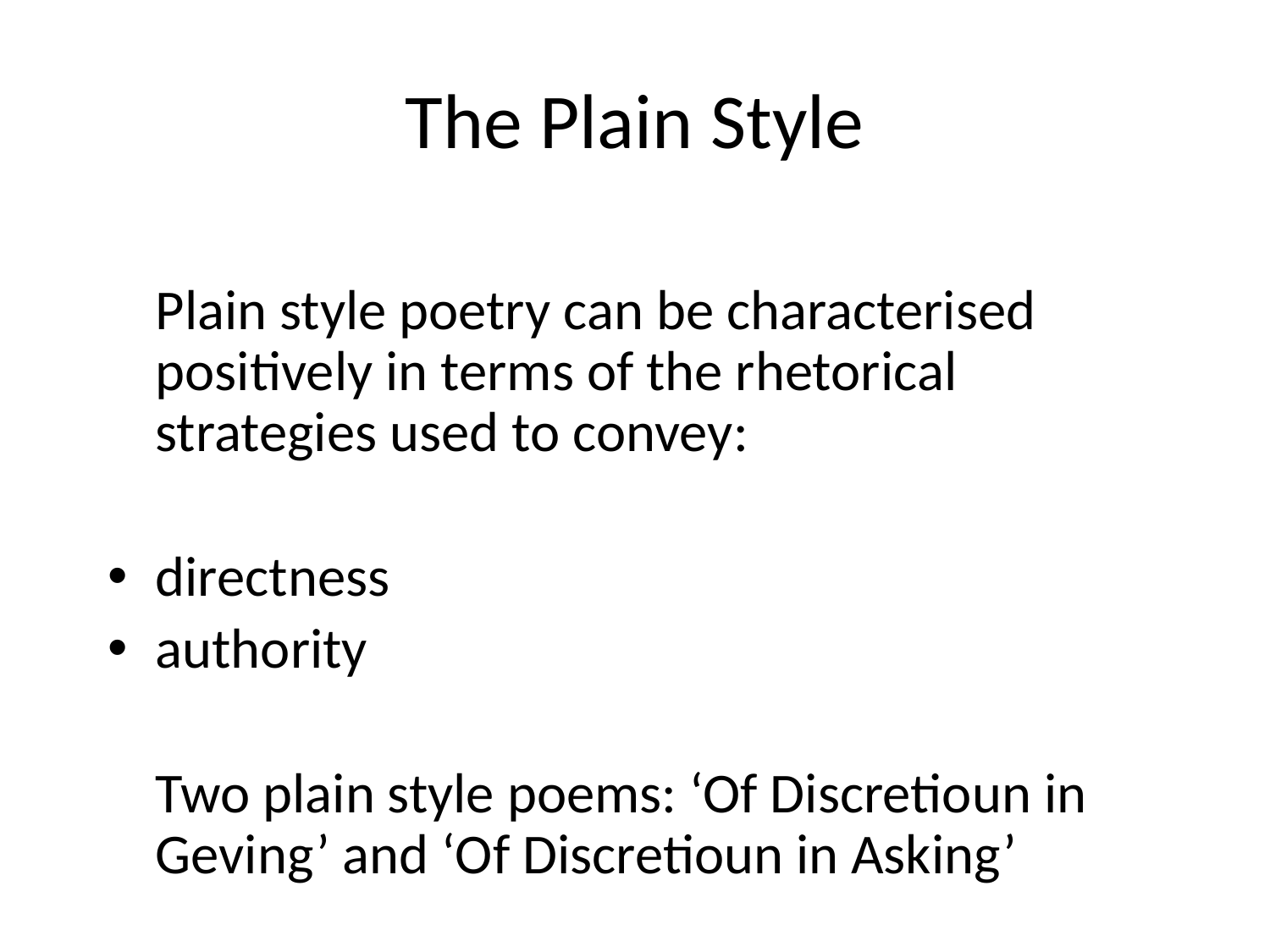

# The Plain Style
	Plain style poetry can be characterised positively in terms of the rhetorical strategies used to convey:

directness
authority

	Two plain style poems: ‘Of Discretioun in Geving’ and ‘Of Discretioun in Asking’